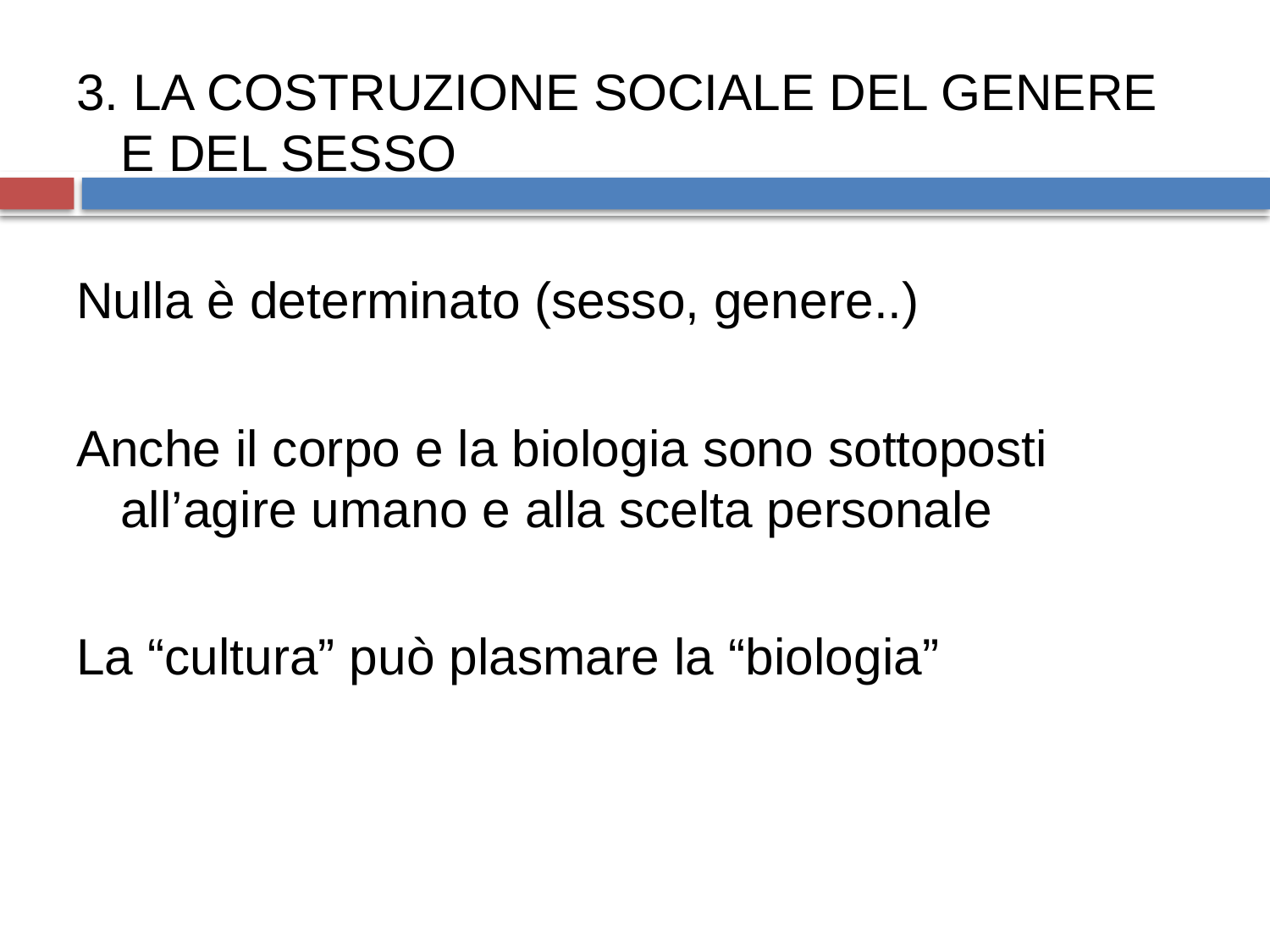

3. LA COSTRUZIONE SOCIALE DEL GENERE E DEL SESSO

Nulla è determinato (sesso, genere..)

Anche il corpo e la biologia sono sottoposti all’agire umano e alla scelta personale

La “cultura” può plasmare la “biologia”